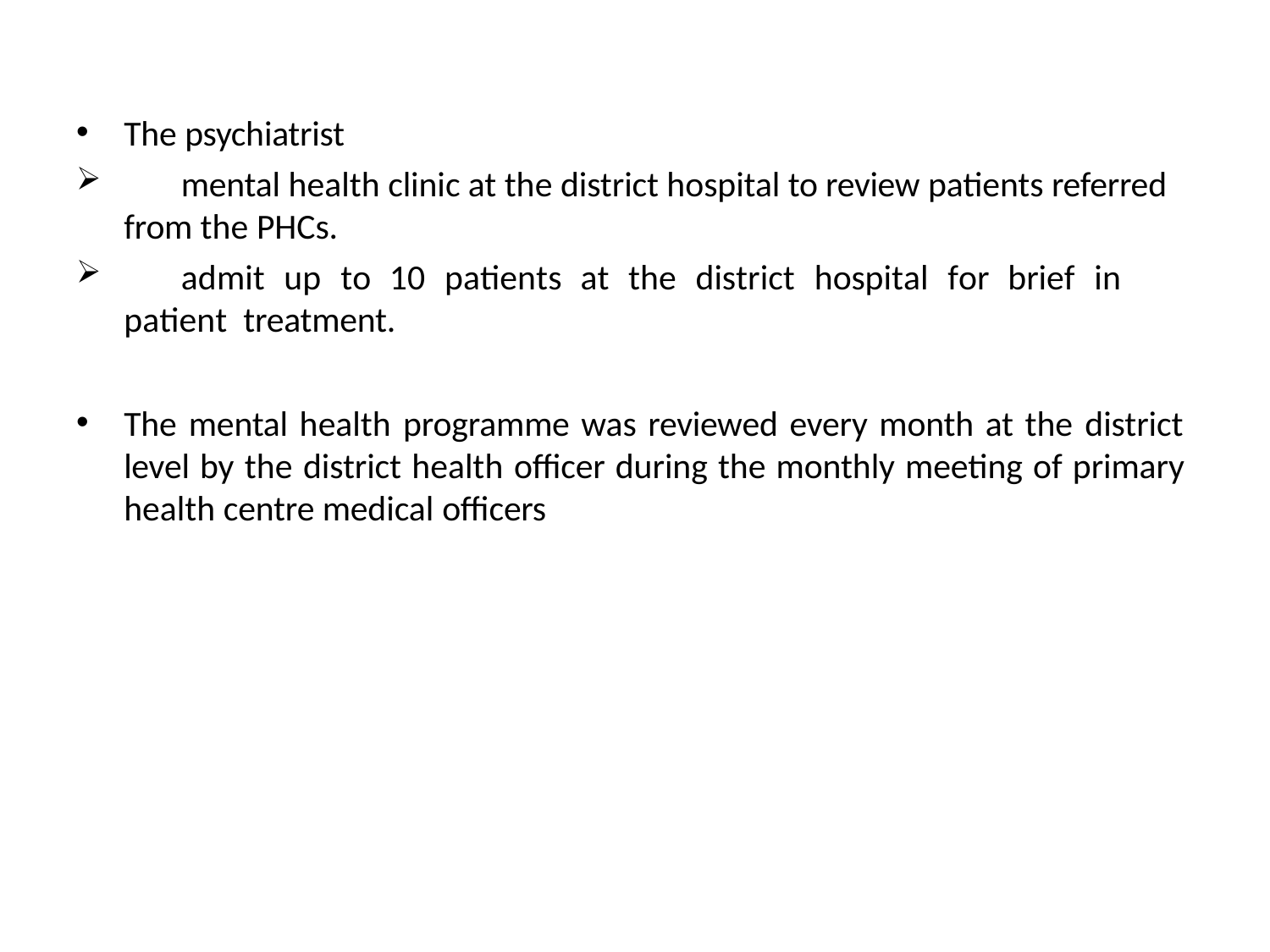

The psychiatrist
	mental health clinic at the district hospital to review patients referred
from the PHCs.
	admit	up	to	10	patients	at	the	district	hospital	for	brief	in	patient  treatment.

The mental health programme was reviewed every month at the district  level by the district health officer during the monthly meeting of primary  health centre medical officers